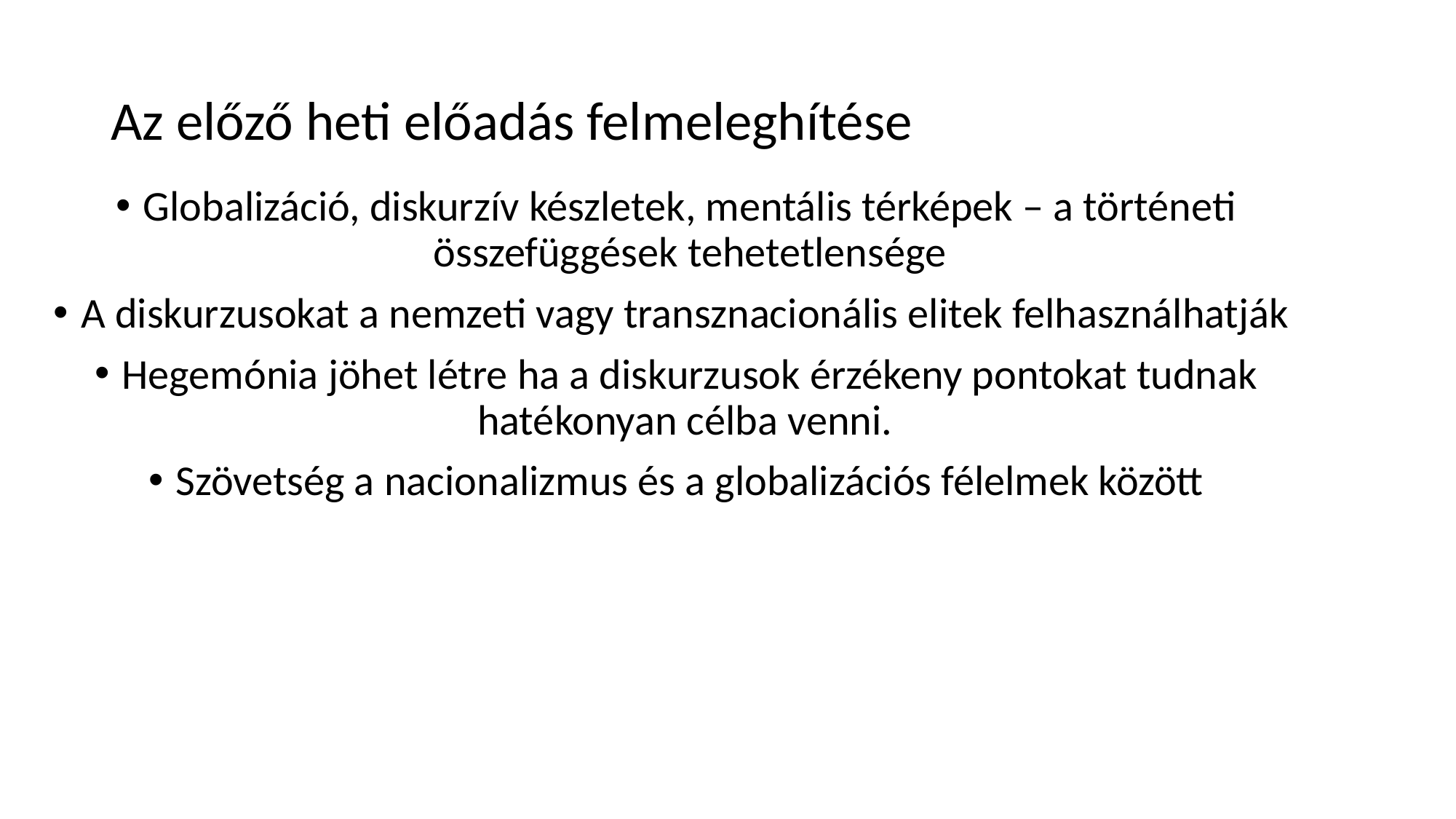

# Az előző heti előadás felmeleghítése
Globalizáció, diskurzív készletek, mentális térképek – a történeti összefüggések tehetetlensége
A diskurzusokat a nemzeti vagy transznacionális elitek felhasználhatják
Hegemónia jöhet létre ha a diskurzusok érzékeny pontokat tudnak hatékonyan célba venni.
Szövetség a nacionalizmus és a globalizációs félelmek között